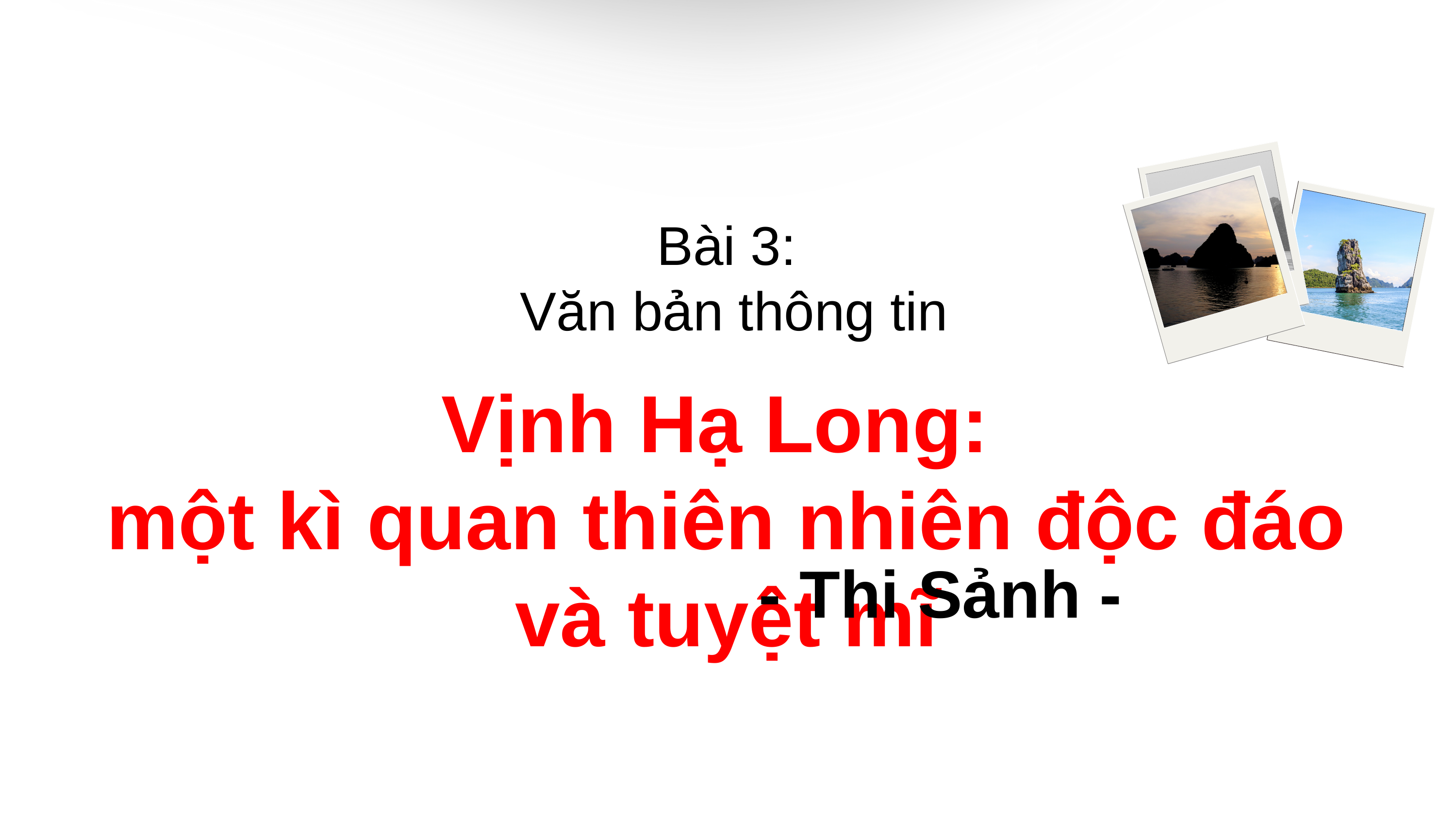

Bài 3:
Văn bản thông tin
Vịnh Hạ Long:
một kì quan thiên nhiên độc đáo và tuyệt mĩ
- Thi Sảnh -